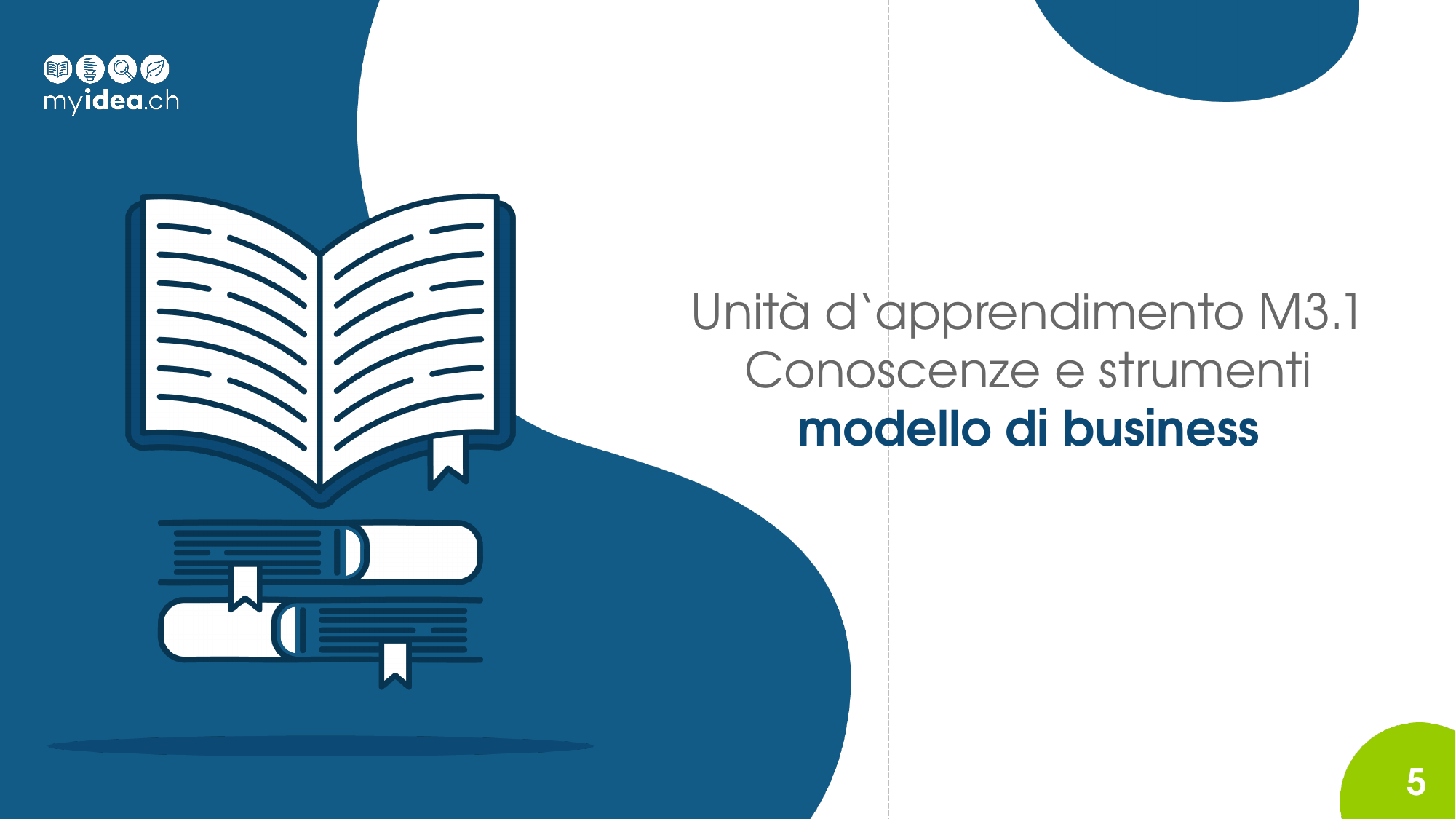

# Unità d‘apprendimento M3.1 Conoscenze e strumenti modello di business
5